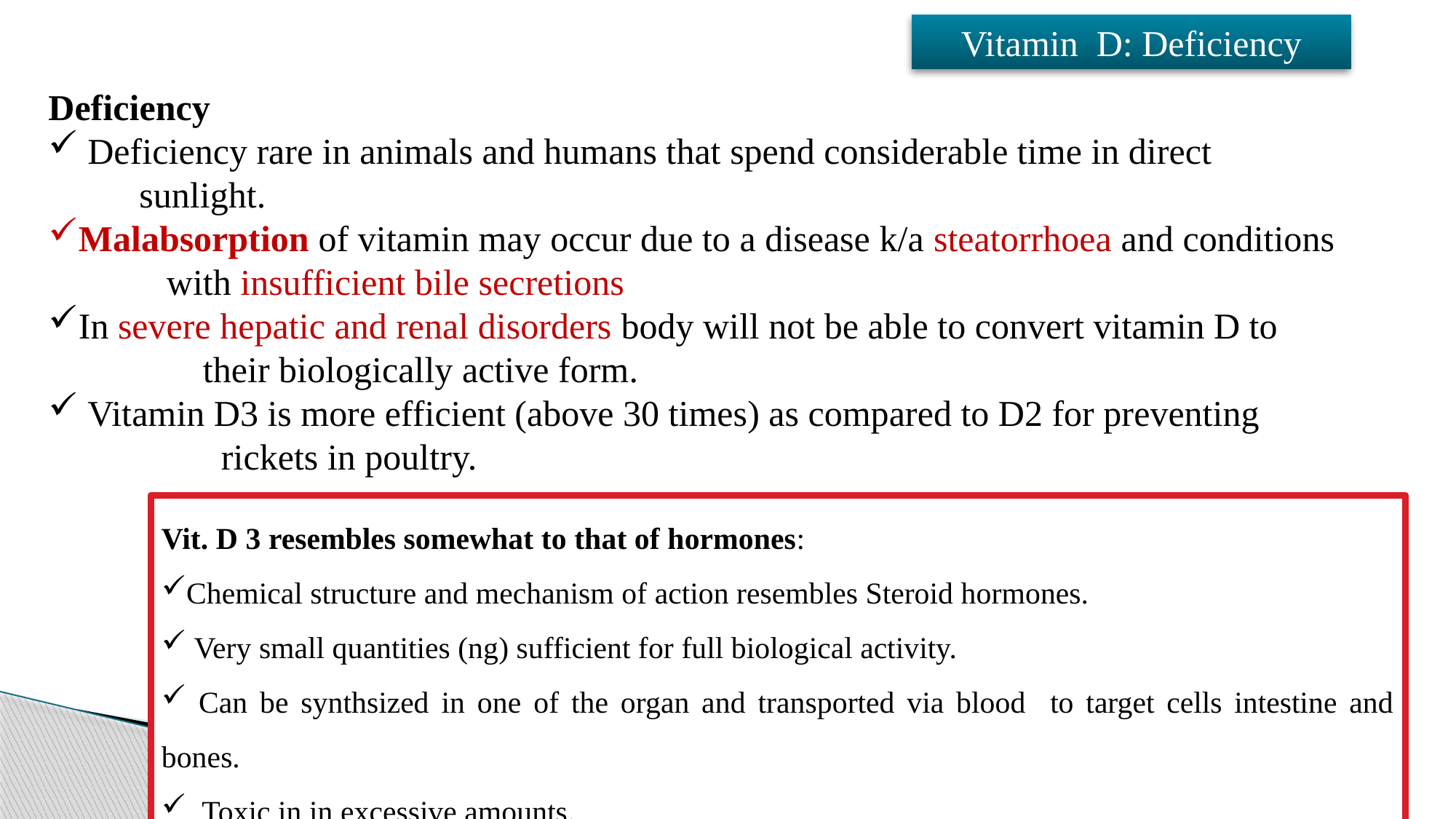

Vitamin  D: Deficiency
Deficiency
 Deficiency rare in animals and humans that spend considerable time in direct
          sunlight.
Malabsorption of vitamin may occur due to a disease k/a steatorrhoea and conditions
             with insufficient bile secretions
In severe hepatic and renal disorders body will not be able to convert vitamin D to
                 their biologically active form.
 Vitamin D3 is more efficient (above 30 times) as compared to D2 for preventing
                   rickets in poultry.

Vit. D 3 resembles somewhat to that of hormones:
Chemical structure and mechanism of action resembles Steroid hormones.
 Very small quantities (ng) sufficient for full biological activity.
 Can be synthsized in one of the organ and transported via blood  to target cells intestine and bones.
  Toxic in in excessive amounts.